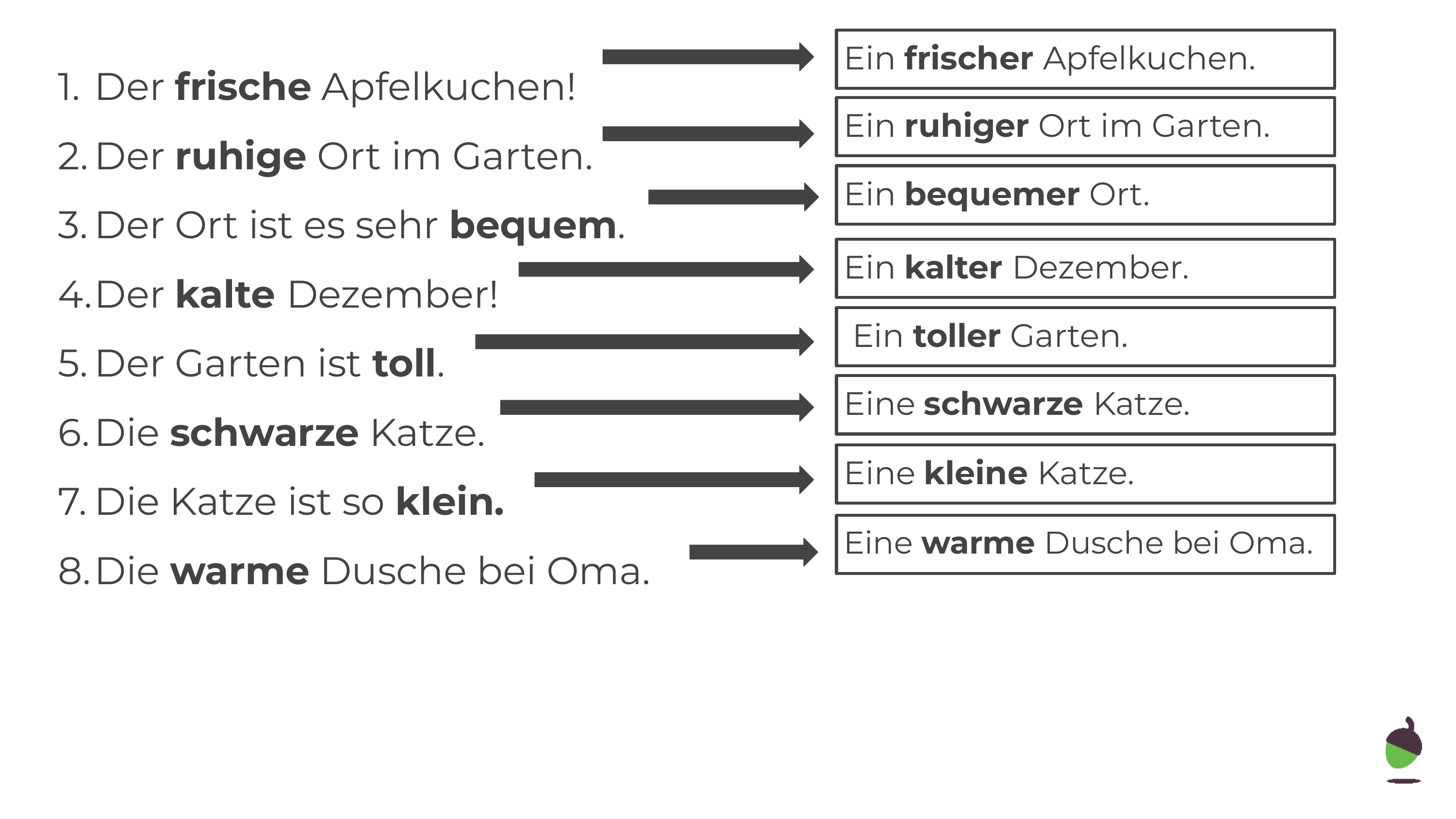

Ein frischer Apfelkuchen.
Der frische Apfelkuchen!
Der ruhige Ort im Garten.
Der Ort ist es sehr bequem.
Der kalte Dezember!
Der Garten ist toll.
Die schwarze Katze.
Die Katze ist so klein.
Die warme Dusche bei Oma.

Ein ruhiger Ort im Garten.

Ein bequemer Ort.

Ein kalter Dezember.

 Ein toller Garten.

Eine schwarze Katze.

Eine kleine Katze.

Eine warme Dusche bei Oma.